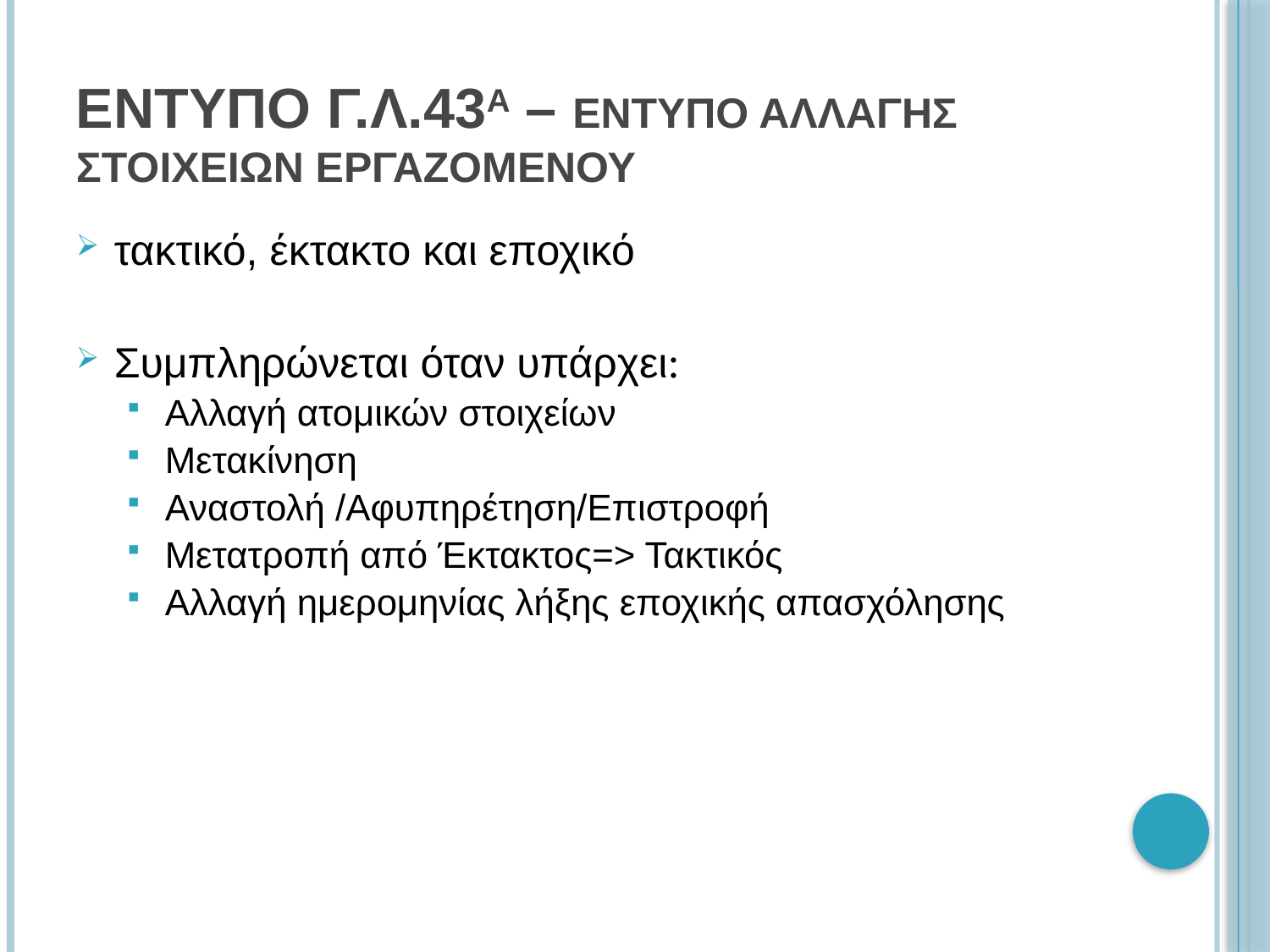

# ΕΝΤΥΠΟ Γ.Λ.43Α – ΕΝΤΥΠΟ ΑΛΛΑΓΗΣ ΣΤΟΙΧΕΙΩΝ ΕΡΓΑΖΟΜΕΝΟΥ
τακτικό, έκτακτο και εποχικό

Συμπληρώνεται όταν υπάρχει:
Αλλαγή ατομικών στοιχείων
Μετακίνηση
Αναστολή /Αφυπηρέτηση/Επιστροφή
Μετατροπή από Έκτακτος=> Τακτικός
Αλλαγή ημερομηνίας λήξης εποχικής απασχόλησης